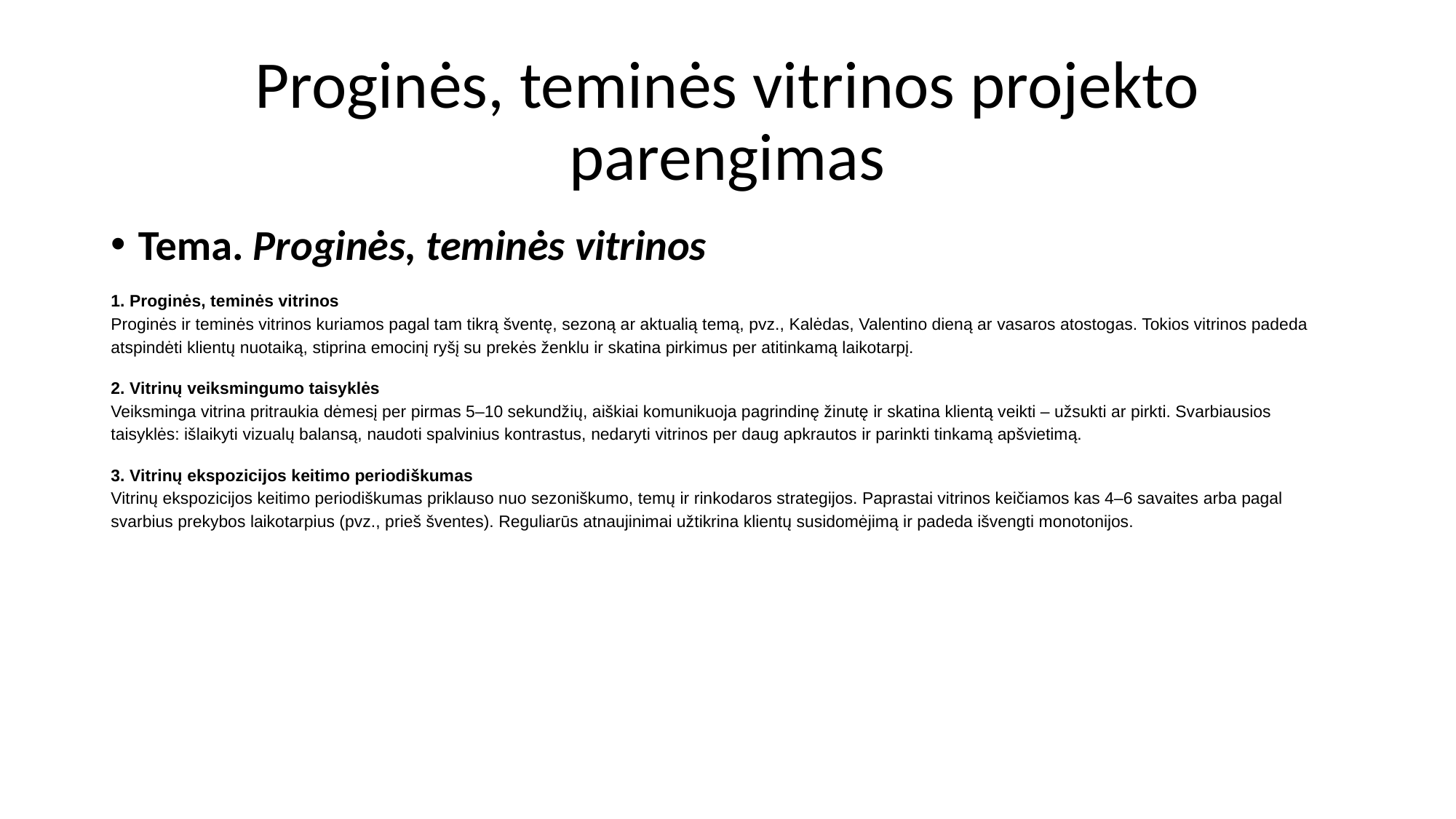

# Proginės, teminės vitrinos projekto parengimas
Tema. Proginės, teminės vitrinos
1. Proginės, teminės vitrinos
Proginės ir teminės vitrinos kuriamos pagal tam tikrą šventę, sezoną ar aktualią temą, pvz., Kalėdas, Valentino dieną ar vasaros atostogas. Tokios vitrinos padeda atspindėti klientų nuotaiką, stiprina emocinį ryšį su prekės ženklu ir skatina pirkimus per atitinkamą laikotarpį.
2. Vitrinų veiksmingumo taisyklės
Veiksminga vitrina pritraukia dėmesį per pirmas 5–10 sekundžių, aiškiai komunikuoja pagrindinę žinutę ir skatina klientą veikti – užsukti ar pirkti. Svarbiausios taisyklės: išlaikyti vizualų balansą, naudoti spalvinius kontrastus, nedaryti vitrinos per daug apkrautos ir parinkti tinkamą apšvietimą.
3. Vitrinų ekspozicijos keitimo periodiškumas
Vitrinų ekspozicijos keitimo periodiškumas priklauso nuo sezoniškumo, temų ir rinkodaros strategijos. Paprastai vitrinos keičiamos kas 4–6 savaites arba pagal svarbius prekybos laikotarpius (pvz., prieš šventes). Reguliarūs atnaujinimai užtikrina klientų susidomėjimą ir padeda išvengti monotonijos.